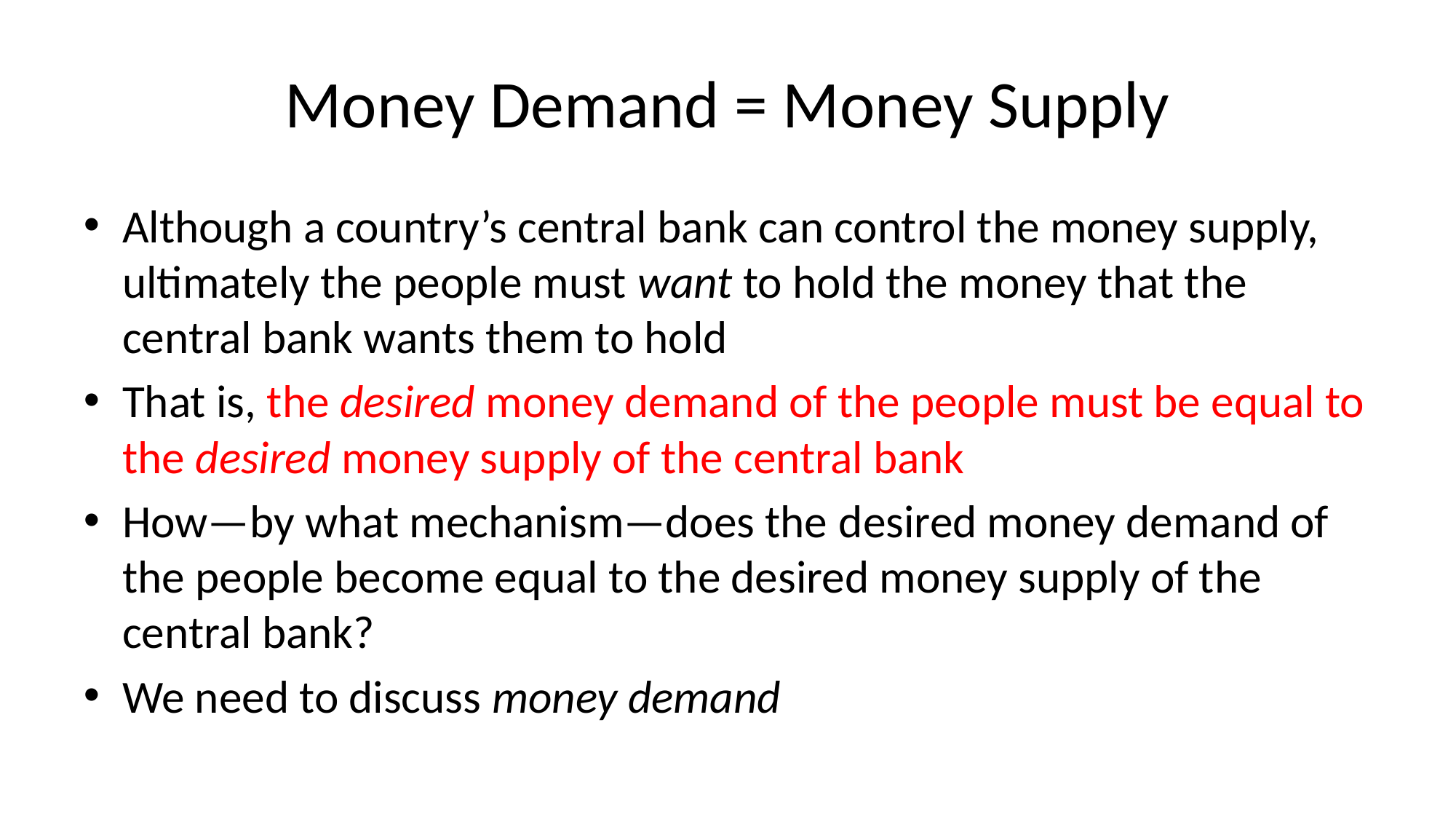

# Money Demand = Money Supply
Although a country’s central bank can control the money supply, ultimately the people must want to hold the money that the central bank wants them to hold
That is, the desired money demand of the people must be equal to the desired money supply of the central bank
How—by what mechanism—does the desired money demand of the people become equal to the desired money supply of the central bank?
We need to discuss money demand